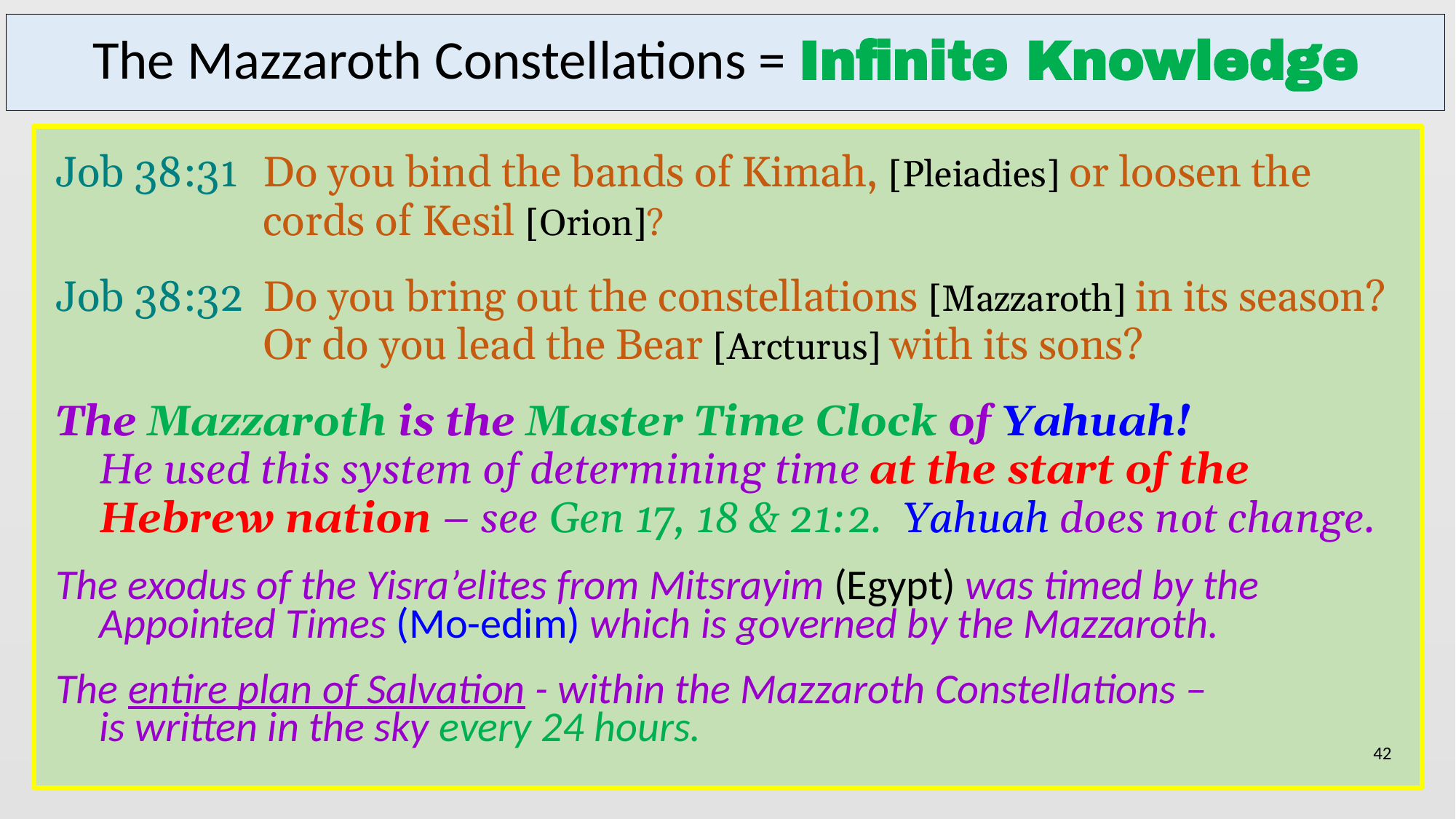

# The Mazzaroth Constellations = Infinite Knowledge
Job 38:31	Do you bind the bands of Kimah, [Pleiadies] or loosen the cords of Kesil [Orion]?
Job 38:32	Do you bring out the constellations [Mazzaroth] in its season? Or do you lead the Bear [Arcturus] with its sons?
The Mazzaroth is the Master Time Clock of Yahuah!
He used this system of determining time at the start of the Hebrew nation – see Gen 17, 18 & 21:2.  Yahuah does not change.
The exodus of the Yisra’elites from Mitsrayim (Egypt) was timed by the Appointed Times (Mo-edim) which is governed by the Mazzaroth.
The entire plan of Salvation - within the Mazzaroth Constellations –
is written in the sky every 24 hours.
42